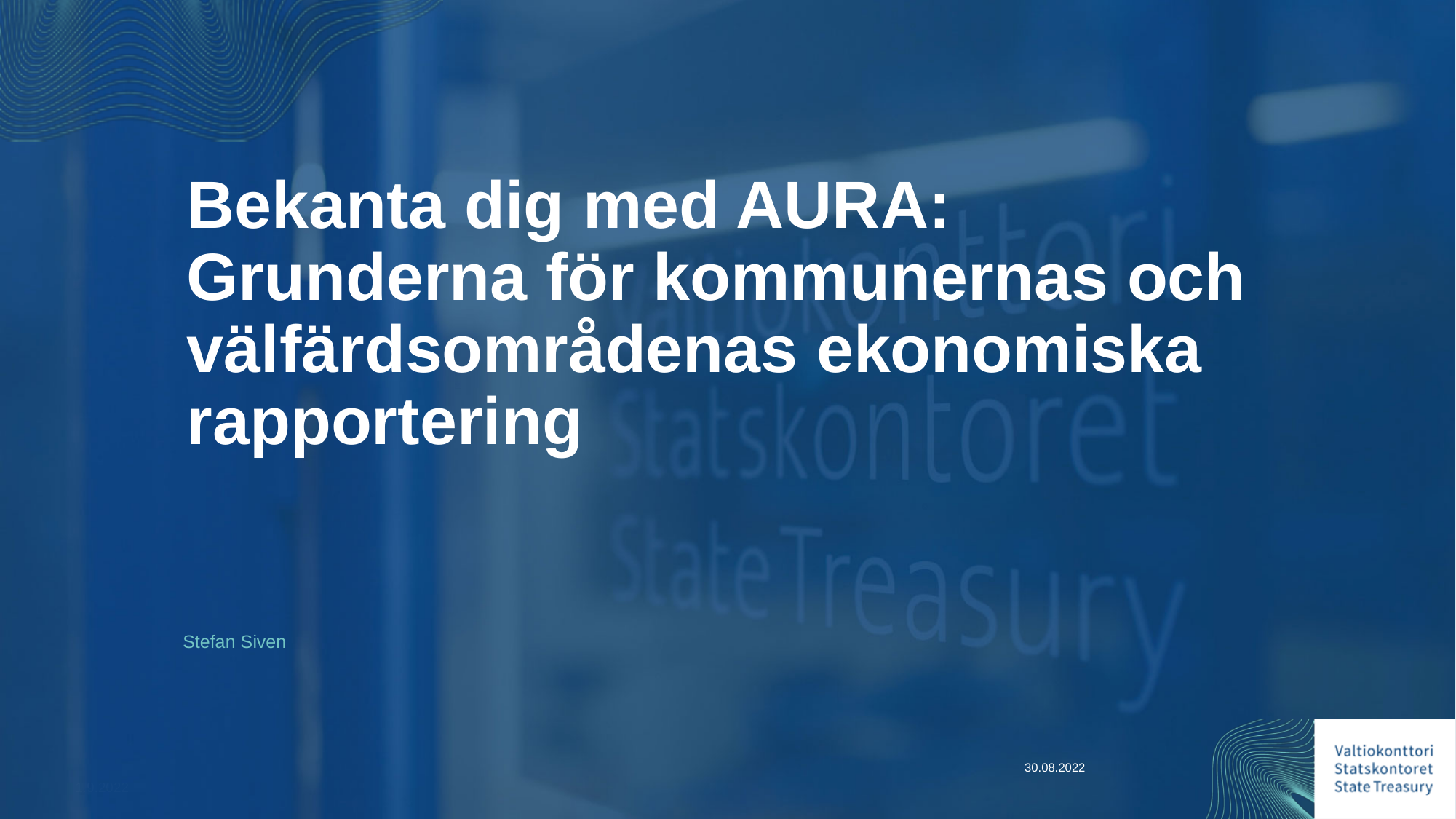

# Bekanta dig med AURA: Grunderna för kommunernas och välfärdsområdenas ekonomiska rapportering

Stefan Siven
30.08.2022
1.9.2022